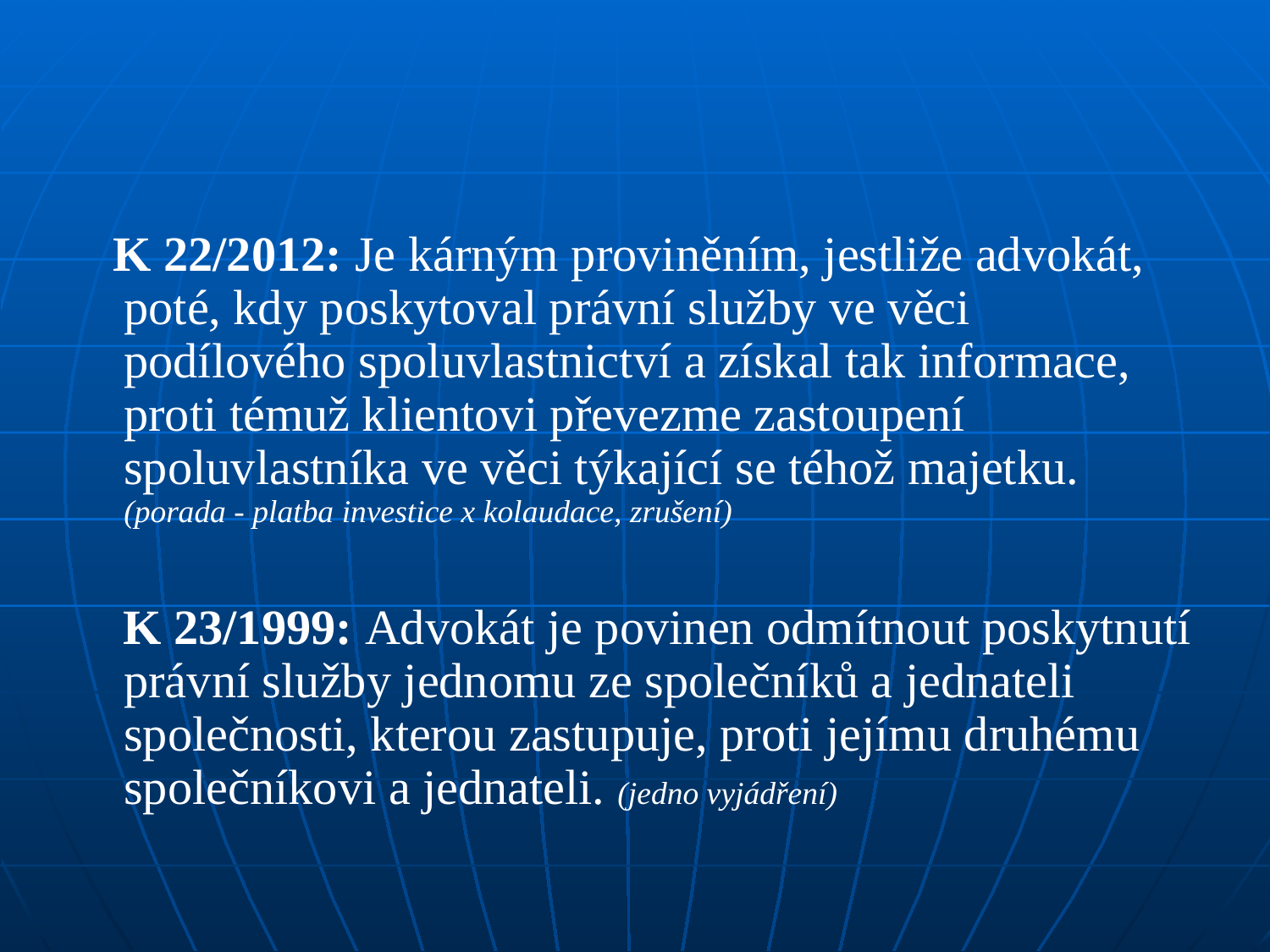

#
   K 22/2012: Je kárným proviněním, jestliže advokát, poté, kdy poskytoval právní služby ve věci podílového spoluvlastnictví a získal tak informace, proti témuž klientovi převezme zastoupení spoluvlastníka ve věci týkající se téhož majetku. (porada - platba investice x kolaudace, zrušení)

   K 23/1999: Advokát je povinen odmítnout poskytnutí právní služby jednomu ze společníků a jednateli společnosti, kterou zastupuje, proti jejímu druhému společníkovi a jednateli. (jedno vyjádření)